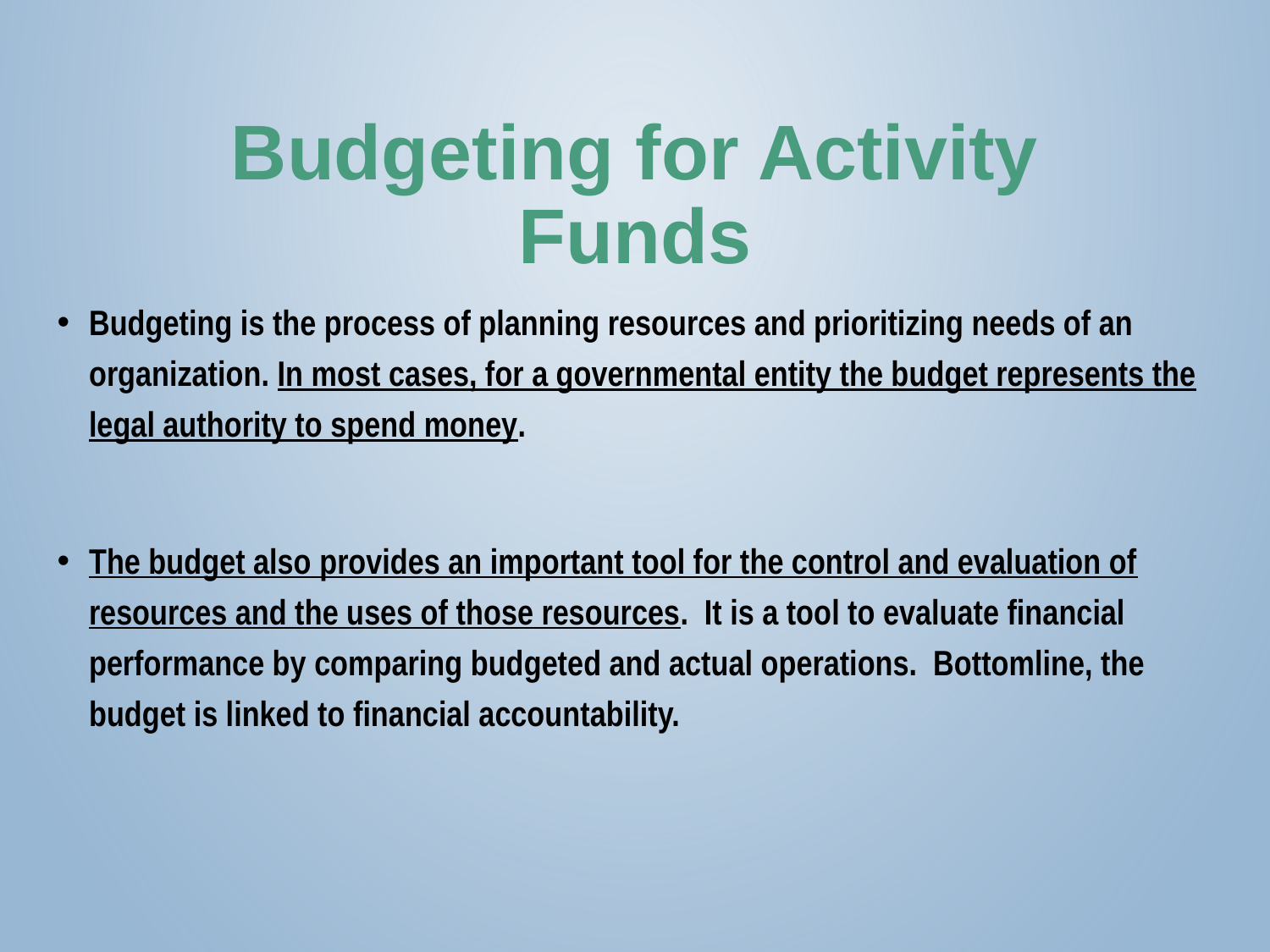

# Budgeting for Activity Funds
Budgeting is the process of planning resources and prioritizing needs of an organization. In most cases, for a governmental entity the budget represents the legal authority to spend money.

The budget also provides an important tool for the control and evaluation of resources and the uses of those resources.  It is a tool to evaluate financial performance by comparing budgeted and actual operations.  Bottomline, the budget is linked to financial accountability.